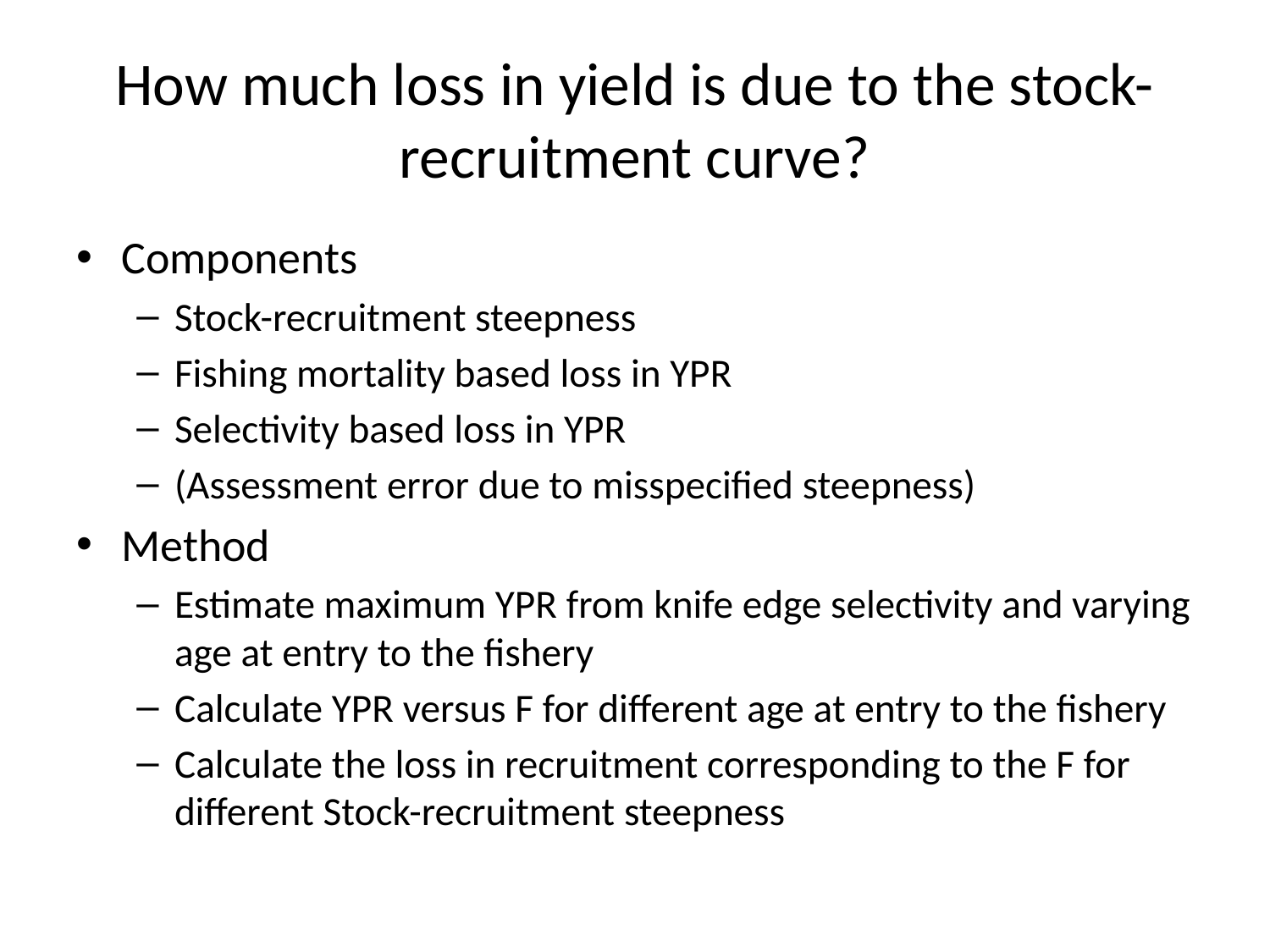

# How much loss in yield is due to the stock-recruitment curve?
Components
Stock-recruitment steepness
Fishing mortality based loss in YPR
Selectivity based loss in YPR
(Assessment error due to misspecified steepness)
Method
Estimate maximum YPR from knife edge selectivity and varying age at entry to the fishery
Calculate YPR versus F for different age at entry to the fishery
Calculate the loss in recruitment corresponding to the F for different Stock-recruitment steepness